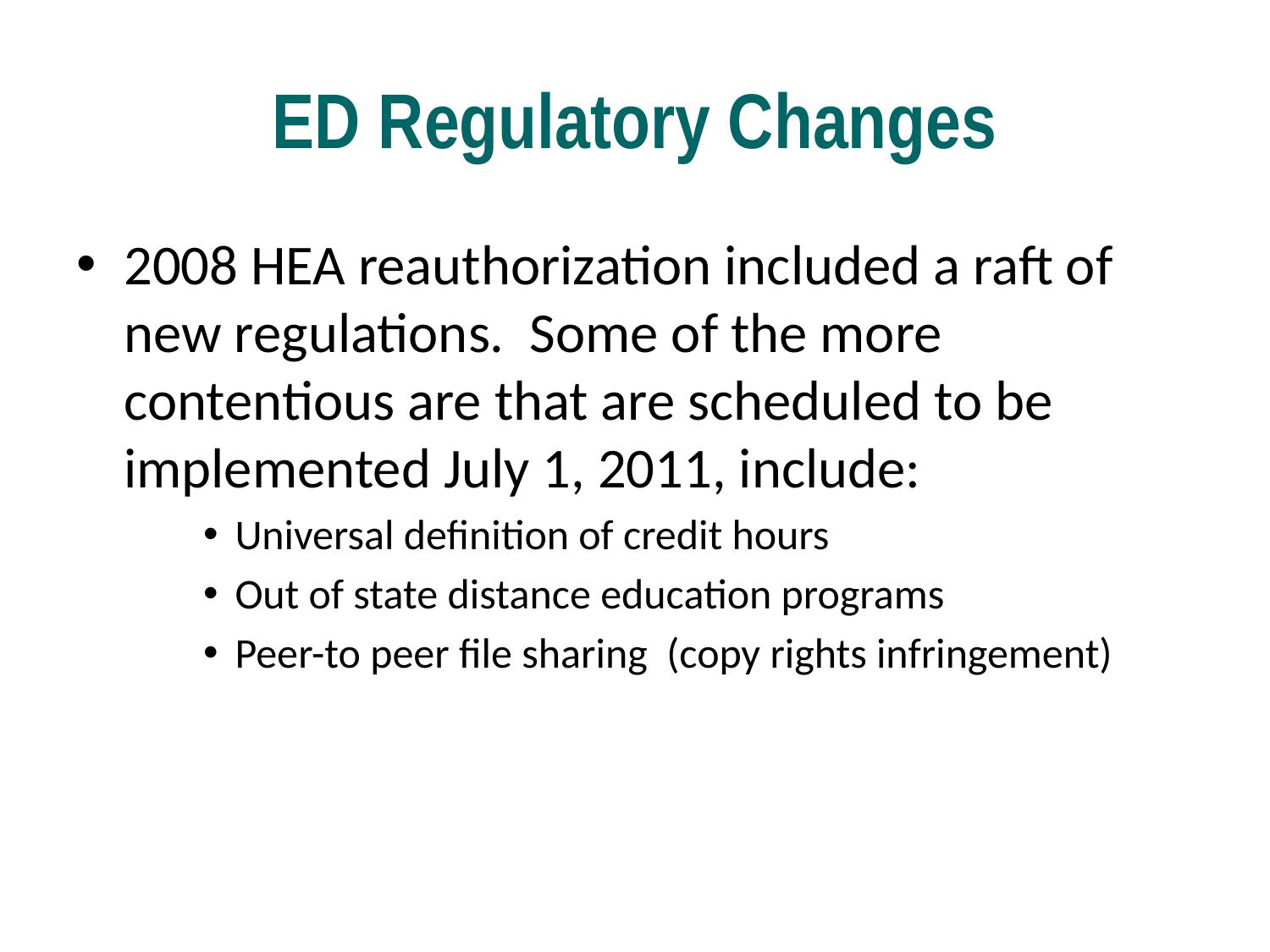

# ED Regulatory Changes
2008 HEA reauthorization included a raft of new regulations.  Some of the more contentious are that are scheduled to be implemented July 1, 2011, include:
Universal definition of credit hours
Out of state distance education programs
Peer-to peer file sharing  (copy rights infringement)